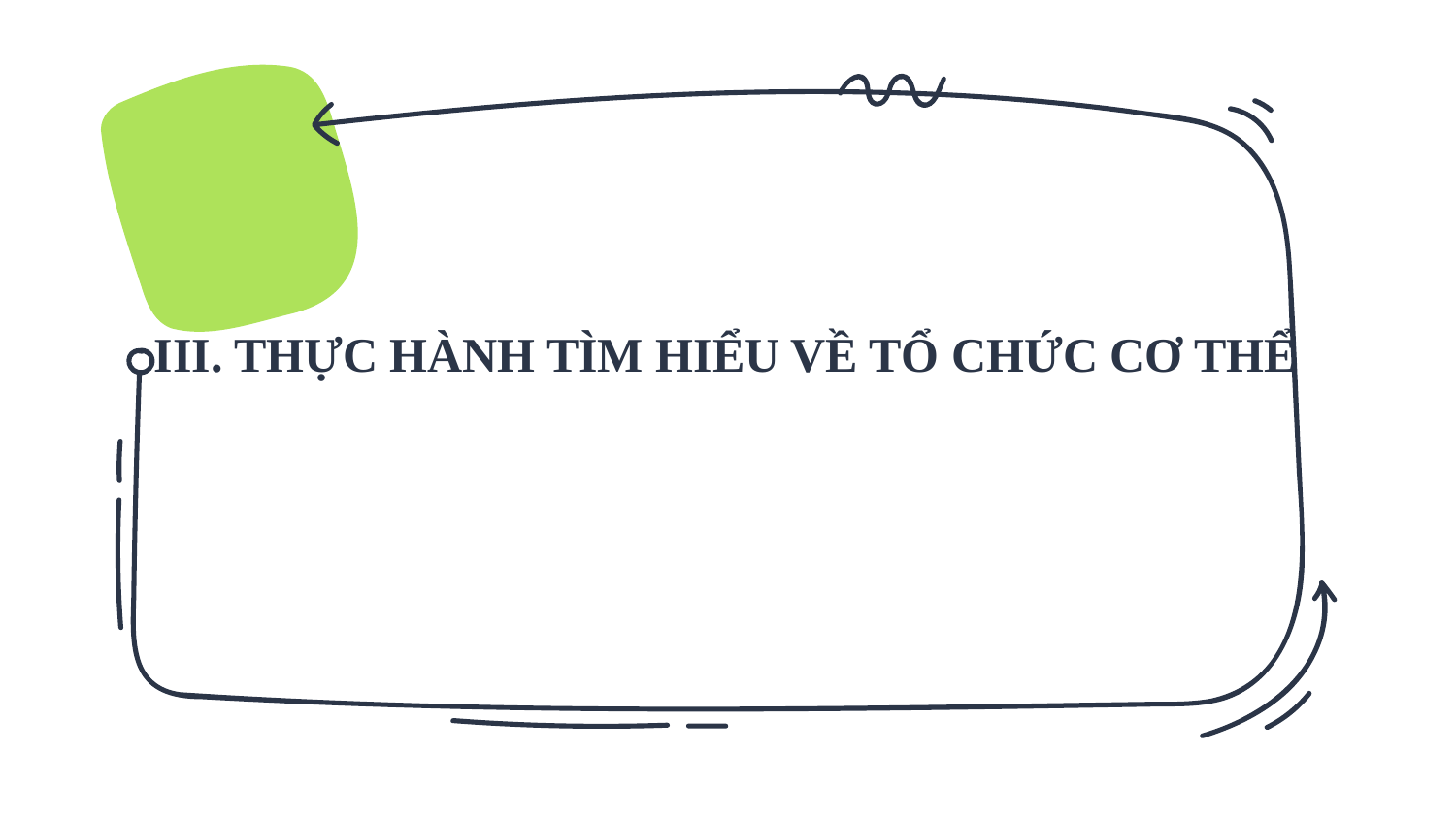

# III. THỰC HÀNH TÌM HIỂU VỀ TỔ CHỨC CƠ THỂ